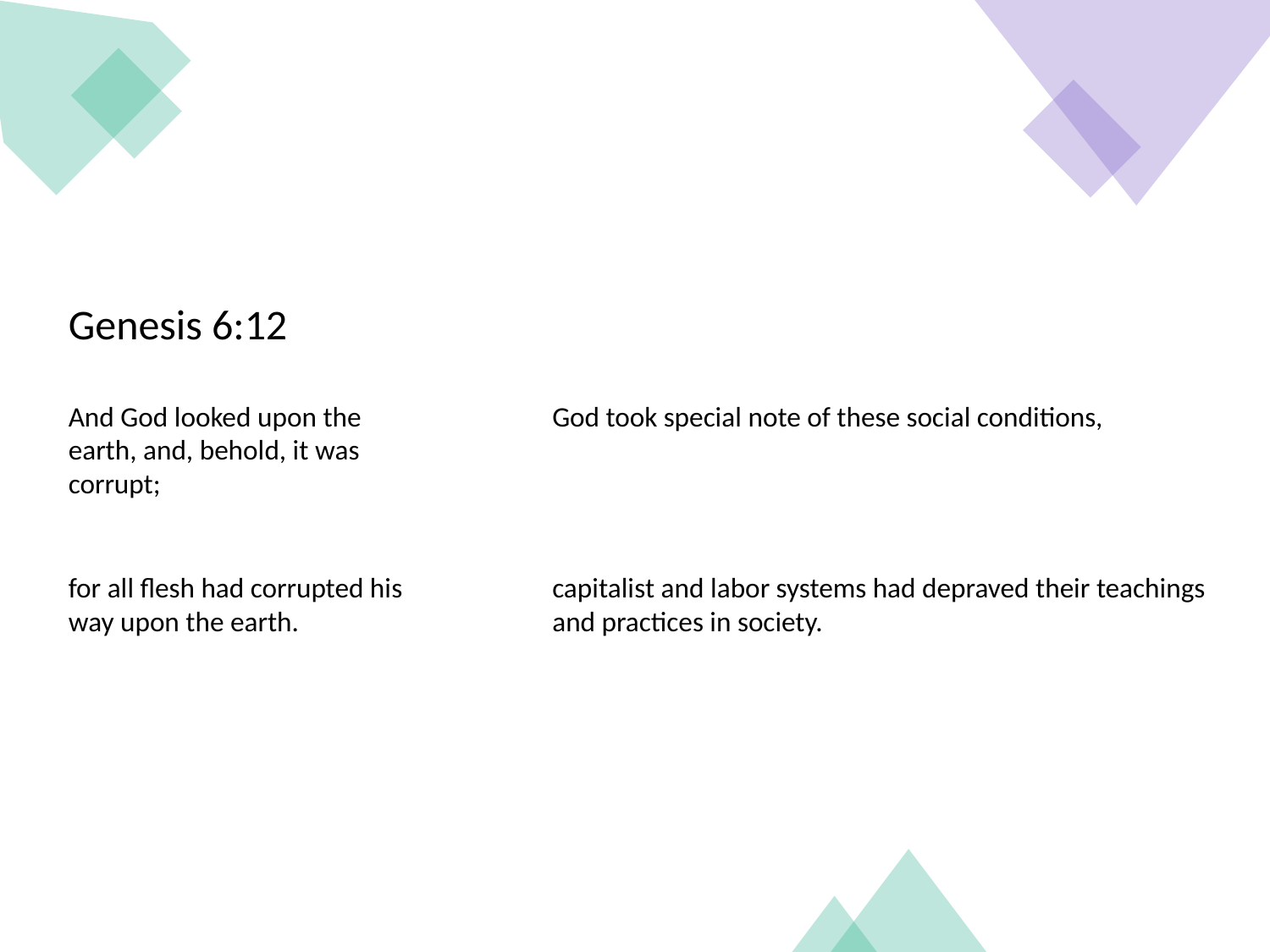

Genesis 6:12
And God looked upon the earth, and, behold, it was corrupt;
God took special note of these social conditions,
for all flesh had corrupted his way upon the earth.
capitalist and labor systems had depraved their teachings and practices in society.